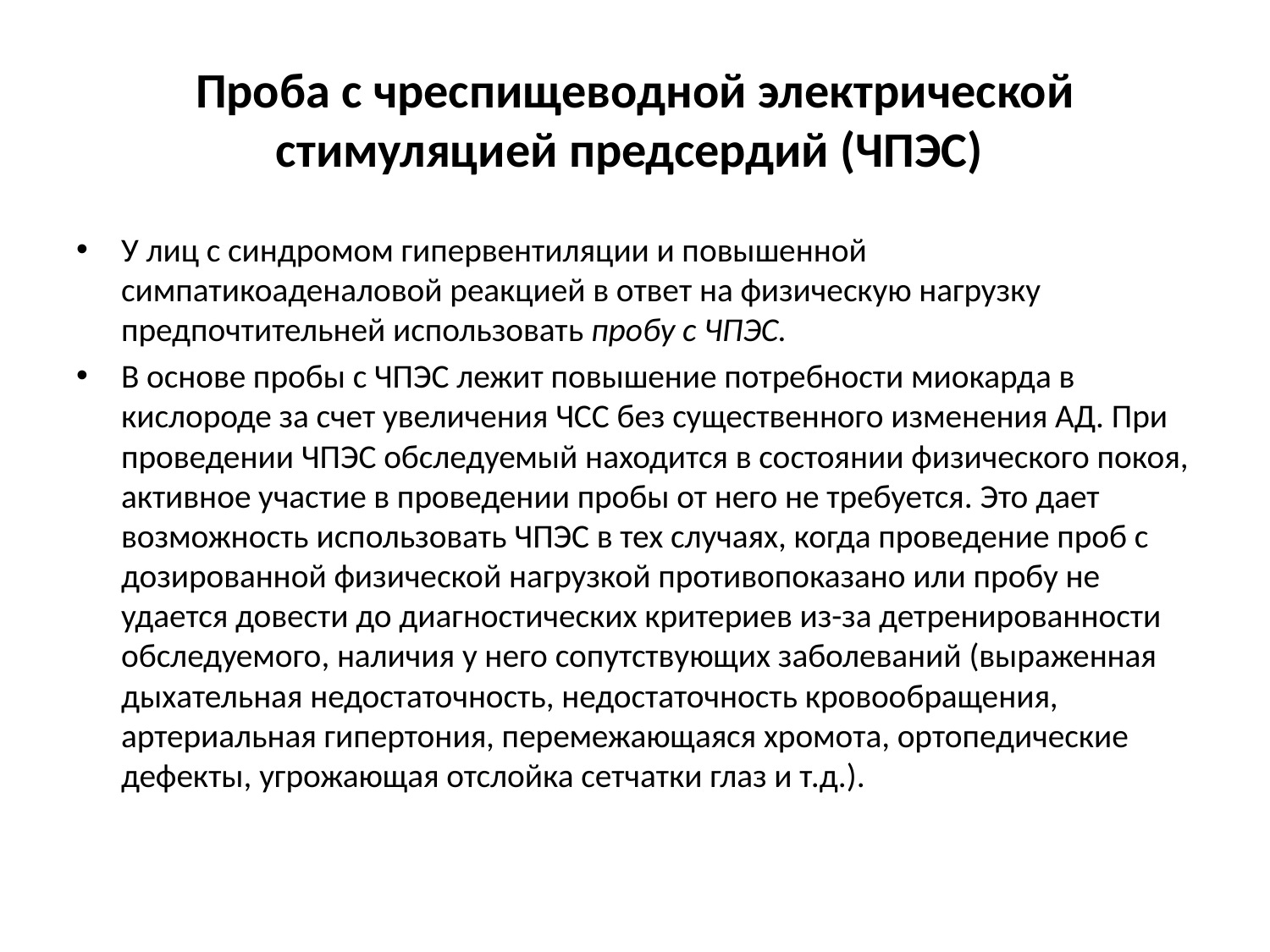

# Проба с чреспищеводной электрической стимуляцией предсердий (ЧПЭС)
У лиц с синдромом гипервентиляции и повышенной симпатикоаденаловой реакцией в ответ на физическую нагрузку предпочтительней использовать пробу с ЧПЭС.
В основе пробы с ЧПЭС лежит повышение потребности миокарда в кислороде за счет увеличения ЧСС без существенного изменения АД. При проведении ЧПЭС обследуемый находится в состоянии физического покоя, активное участие в проведении пробы от него не требуется. Это дает возможность использовать ЧПЭС в тех случаях, когда проведение проб с дозированной физической нагрузкой противопоказано или пробу не удается довести до диагностических критериев из-за детренированности обследуемого, наличия у него сопутствующих заболеваний (выраженная дыхательная недостаточность, недостаточность кровообращения, артериальная гипертония, перемежающаяся хромота, ортопедические дефекты, угрожающая отслойка сетчатки глаз и т.д.).